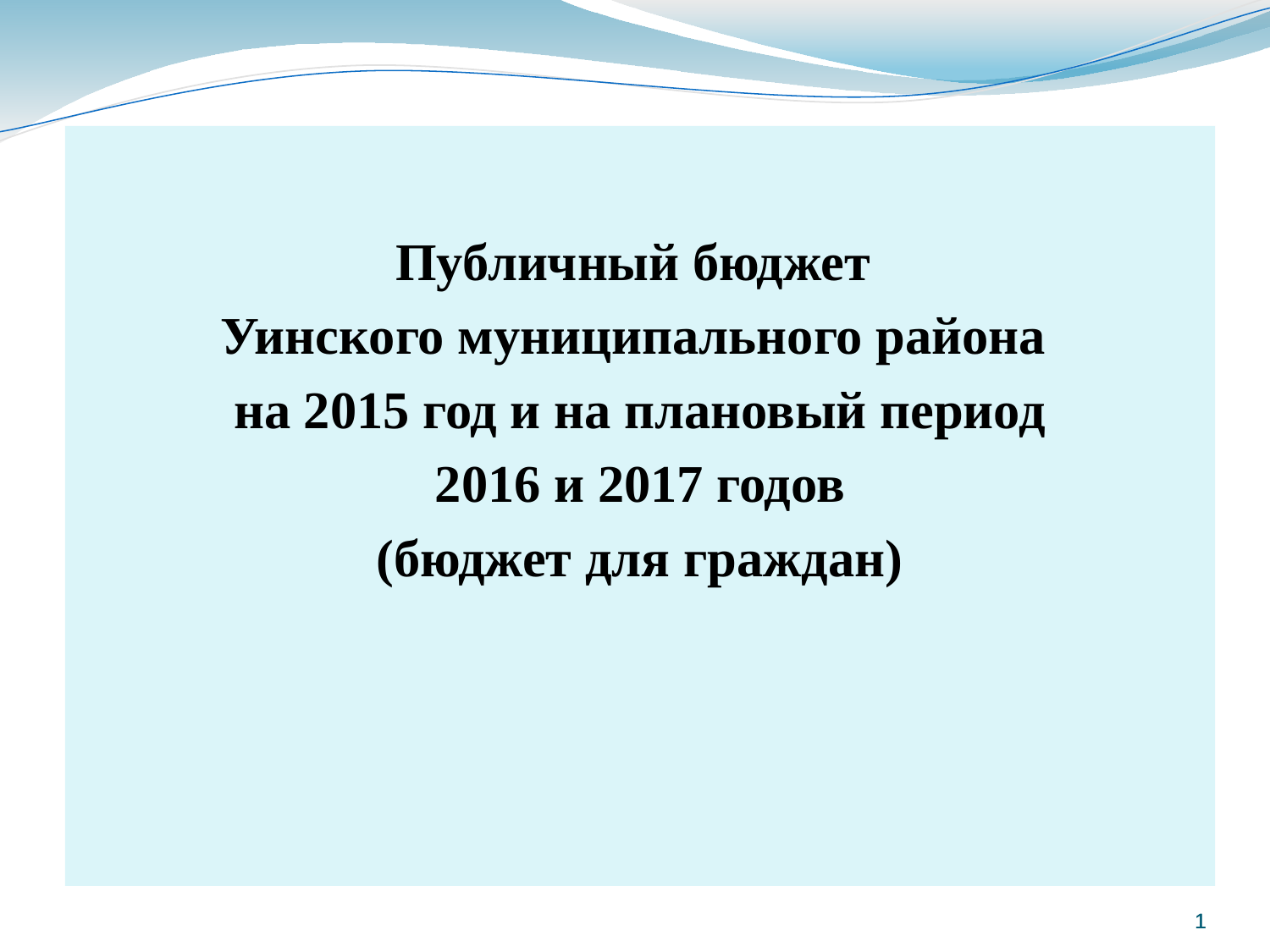

Публичный бюджет
Уинского муниципального района
на 2015 год и на плановый период
2016 и 2017 годов
(бюджет для граждан)

1
1